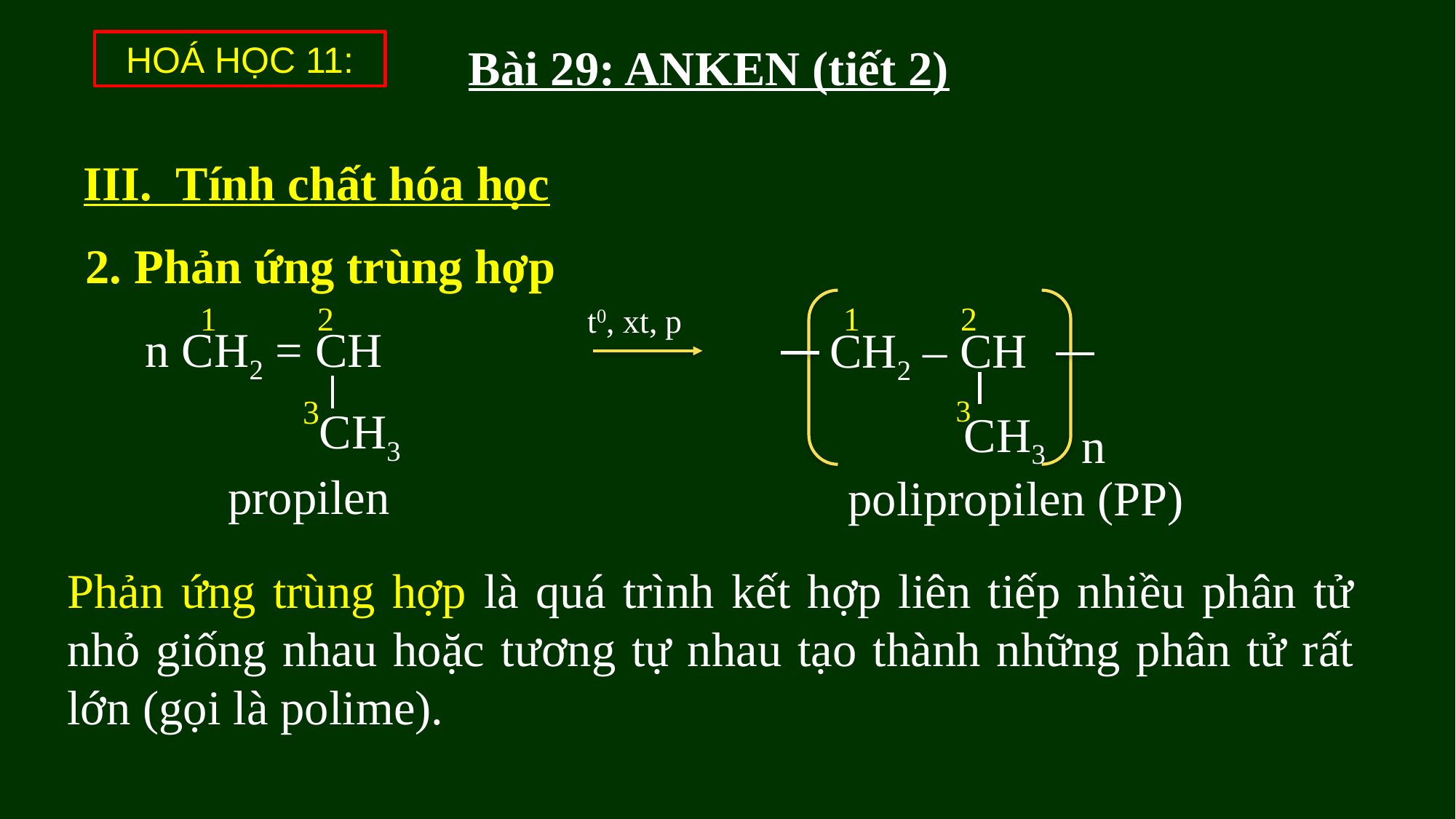

HOÁ HỌC 11:
Bài 29: ANKEN (tiết 2)
III.  Tính chất hóa học
2. Phản ứng trùng hợp

CH2 – CH
n
CH3
1            2
3
1            2
t0, xt, p
n CH2 = CH
CH3
3
propilen
polipropilen (PP)
# Phản ứng trùng hợp là quá trình kết hợp liên tiếp nhiều phân tử nhỏ giống nhau hoặc tương tự nhau tạo thành những phân tử rất lớn (gọi là polime).